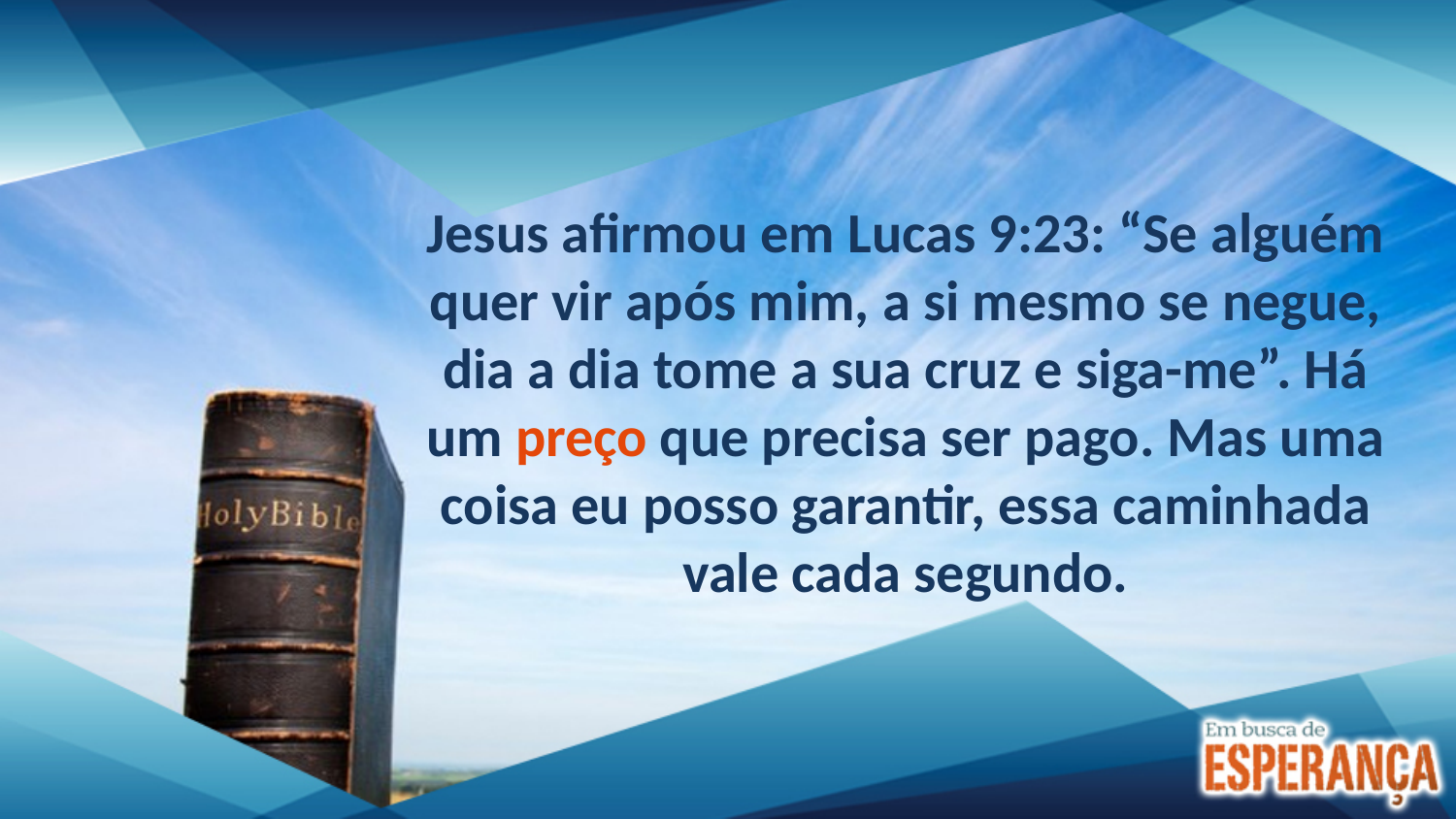

Jesus afirmou em Lucas 9:23: “Se alguém quer vir após mim, a si mesmo se negue, dia a dia tome a sua cruz e siga-me”. Há um preço que precisa ser pago. Mas uma coisa eu posso garantir, essa caminhada vale cada segundo.